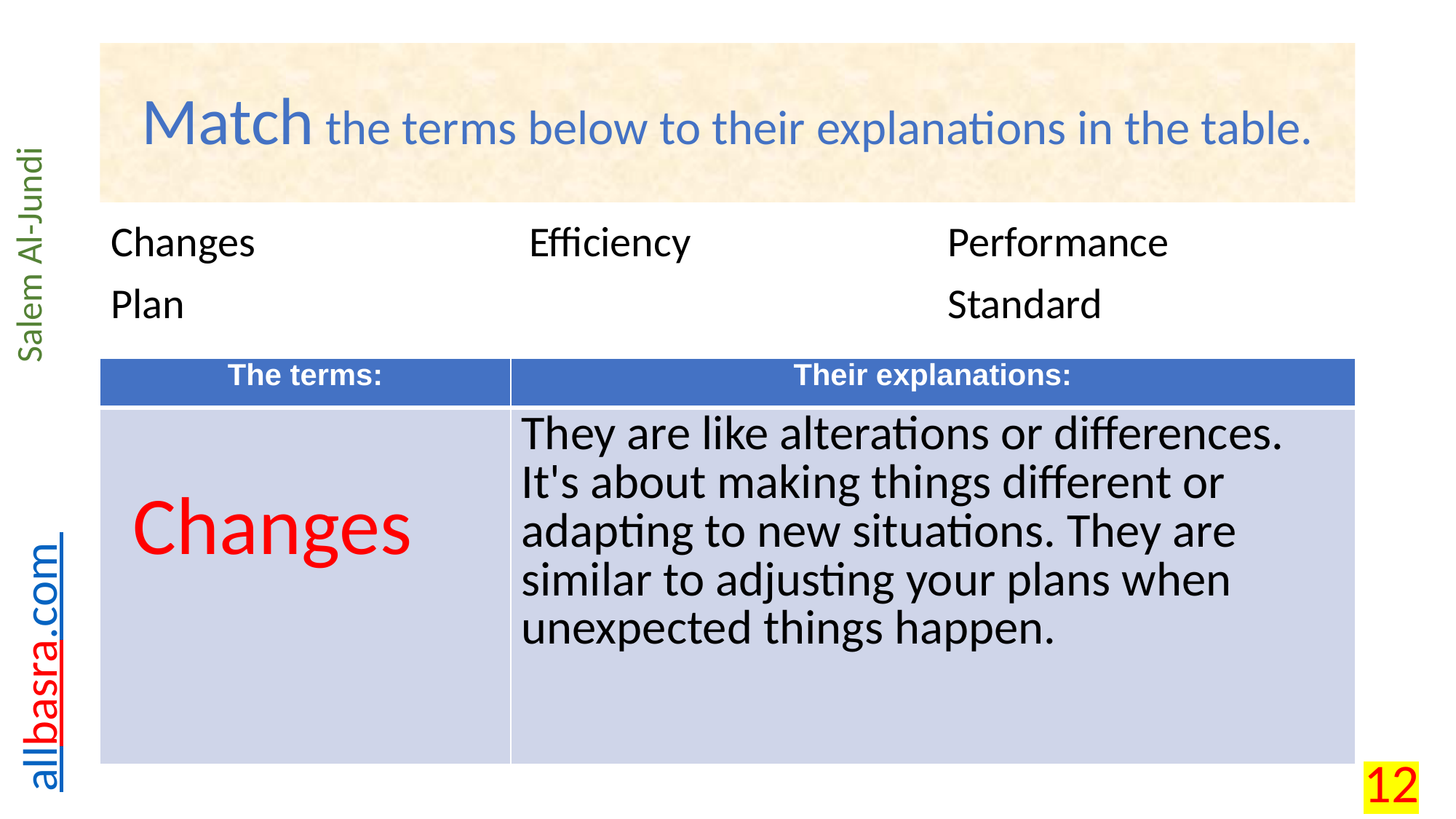

# Match the terms below to their explanations in the table.
| Changes | Efficiency | Performance |
| --- | --- | --- |
| Plan |  | Standard |
| The terms: | Their explanations: |
| --- | --- |
|  | They are like alterations or differences. It's about making things different or adapting to new situations. They are similar to adjusting your plans when unexpected things happen. |
Changes
12